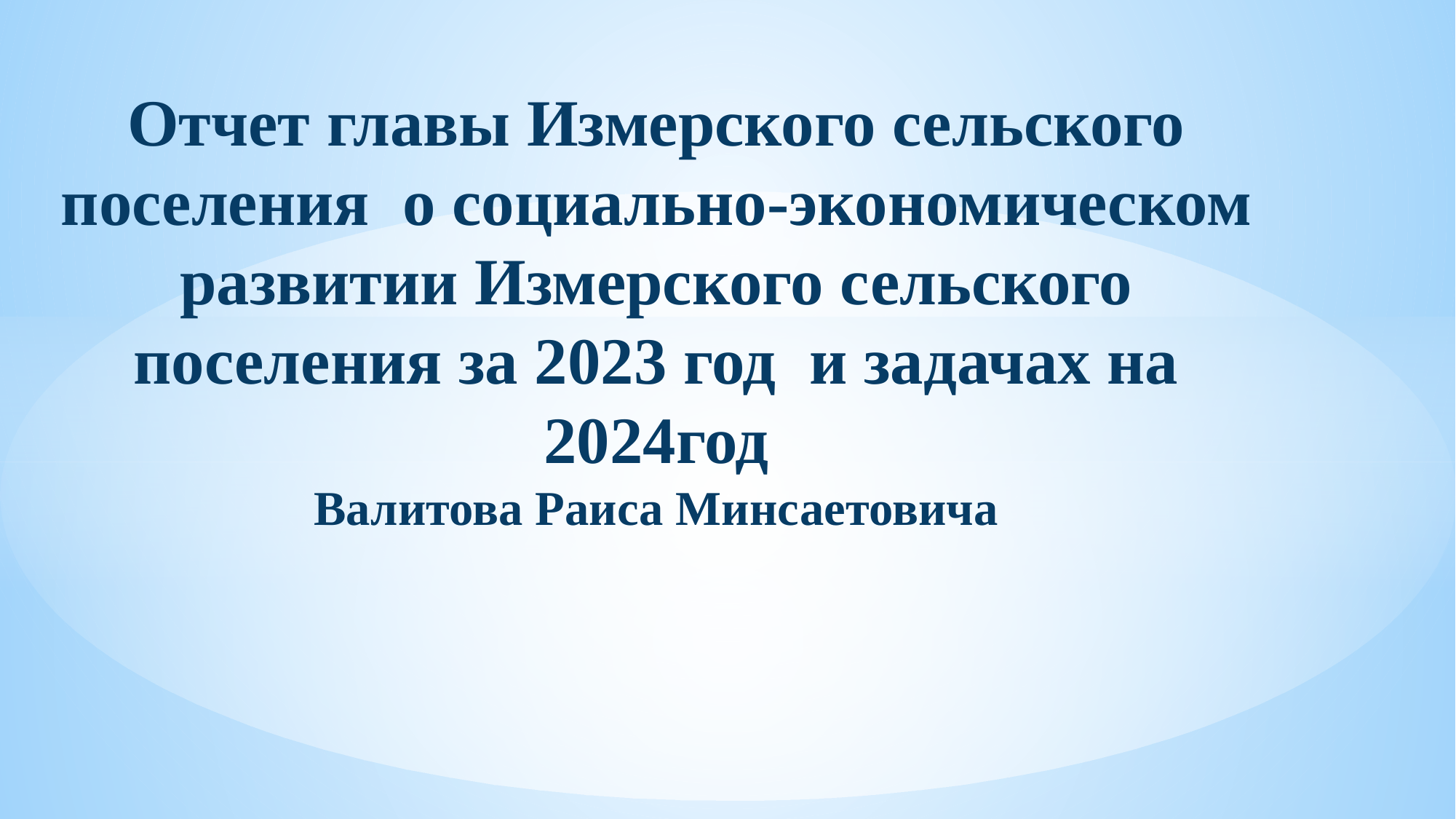

# Отчет главы Измерского сельского поселения  о социально-экономическом развитии Измерского сельского поселения за 2023 год  и задачах на 2024год Валитова Раиса Минсаетовича